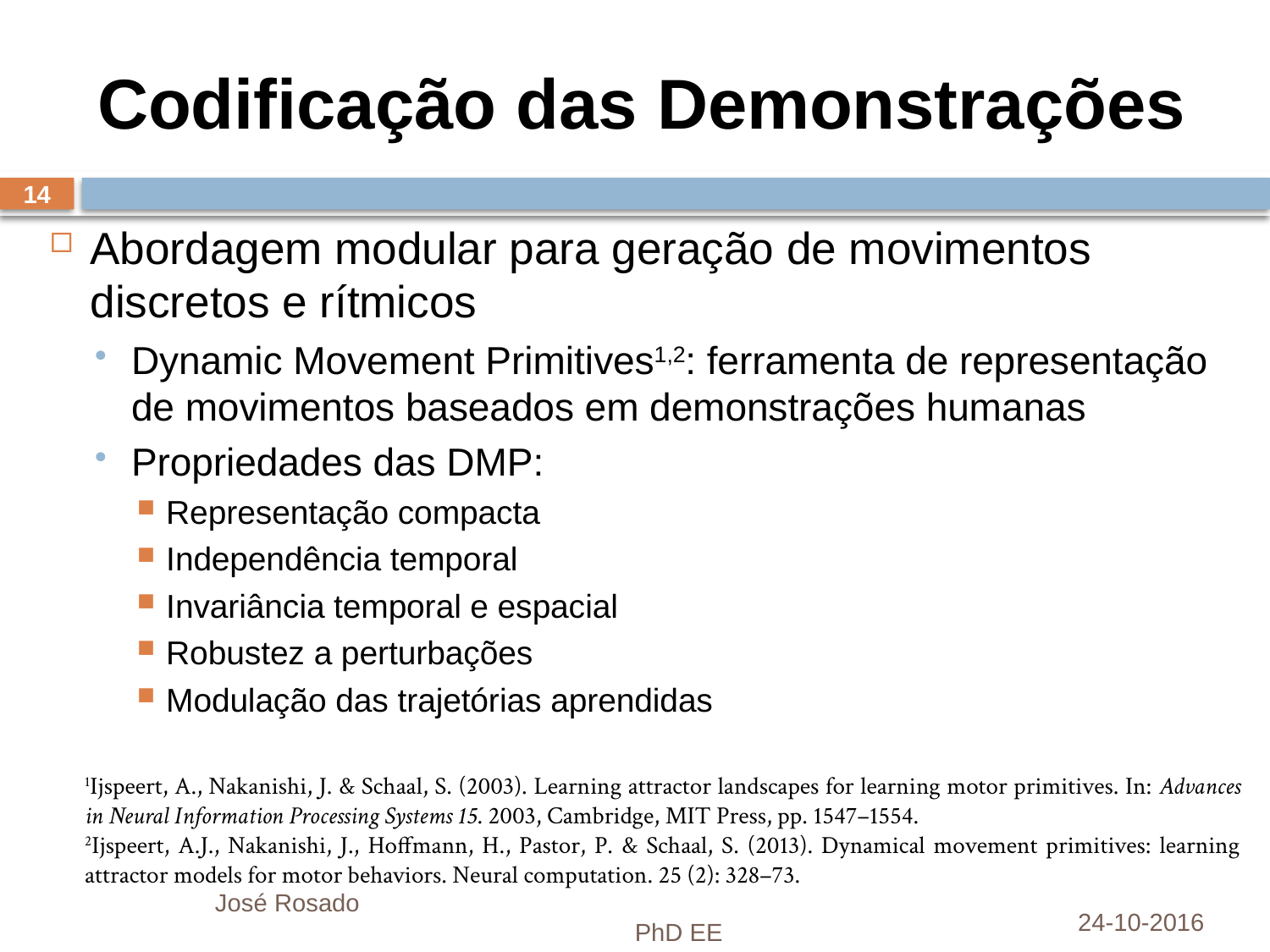

# Codificação das Demonstrações
14
Abordagem modular para geração de movimentos discretos e rítmicos
Dynamic Movement Primitives1,2: ferramenta de representação de movimentos baseados em demonstrações humanas
Propriedades das DMP:
Representação compacta
Independência temporal
Invariância temporal e espacial
Robustez a perturbações
Modulação das trajetórias aprendidas
1Ijspeert, A., Nakanishi, J. & Schaal, S. (2003). Learning attractor landscapes for learning motor primitives. In: Advances in Neural Information Processing Systems 15. 2003, Cambridge, MIT Press, pp. 1547–1554.
2Ijspeert, A.J., Nakanishi, J., Hoffmann, H., Pastor, P. & Schaal, S. (2013). Dynamical movement primitives: learning attractor models for motor behaviors. Neural computation. 25 (2): 328–73.
24-10-2016